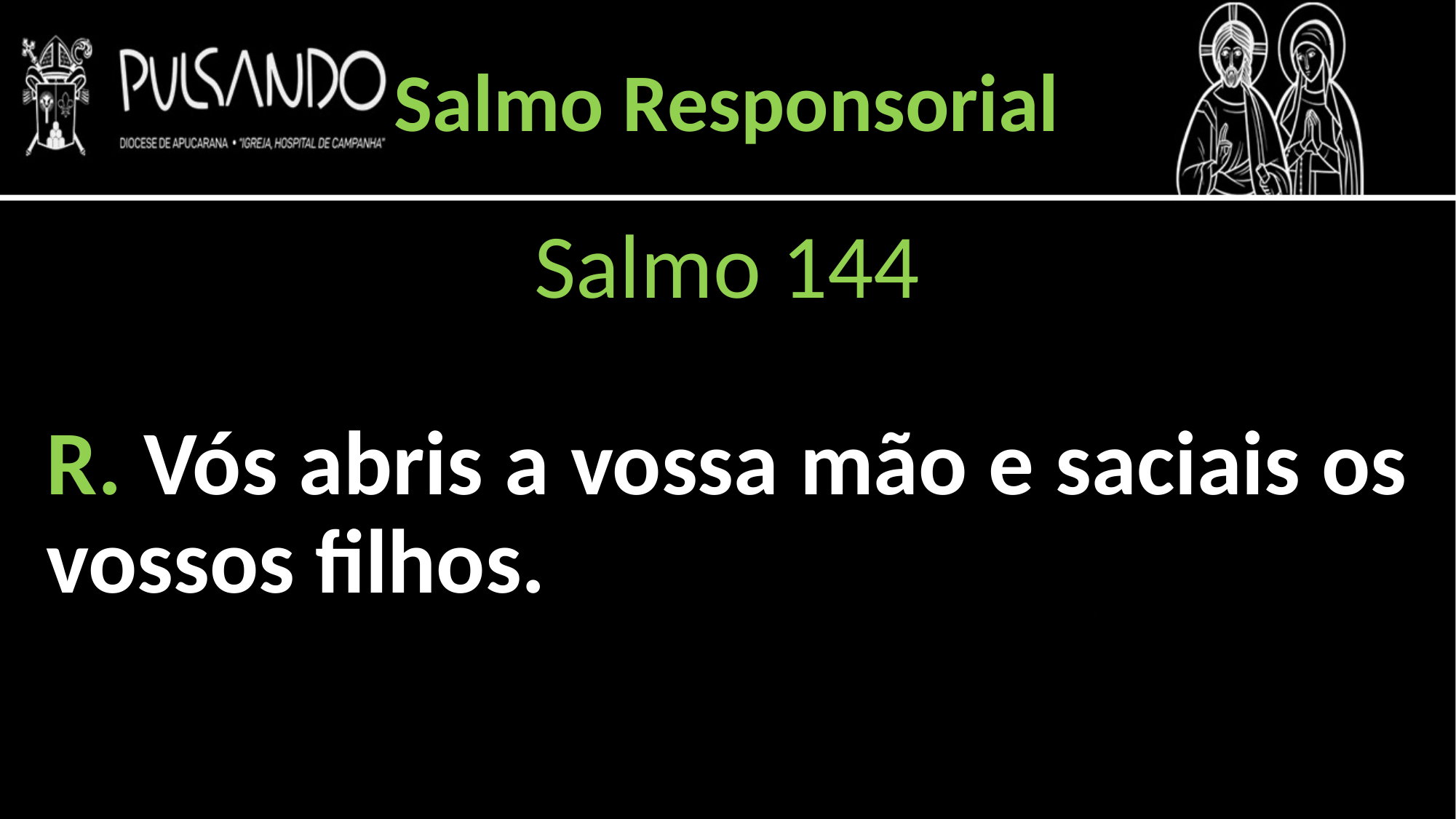

Salmo Responsorial
Salmo 144

R. Vós abris a vossa mão e saciais os vossos filhos.